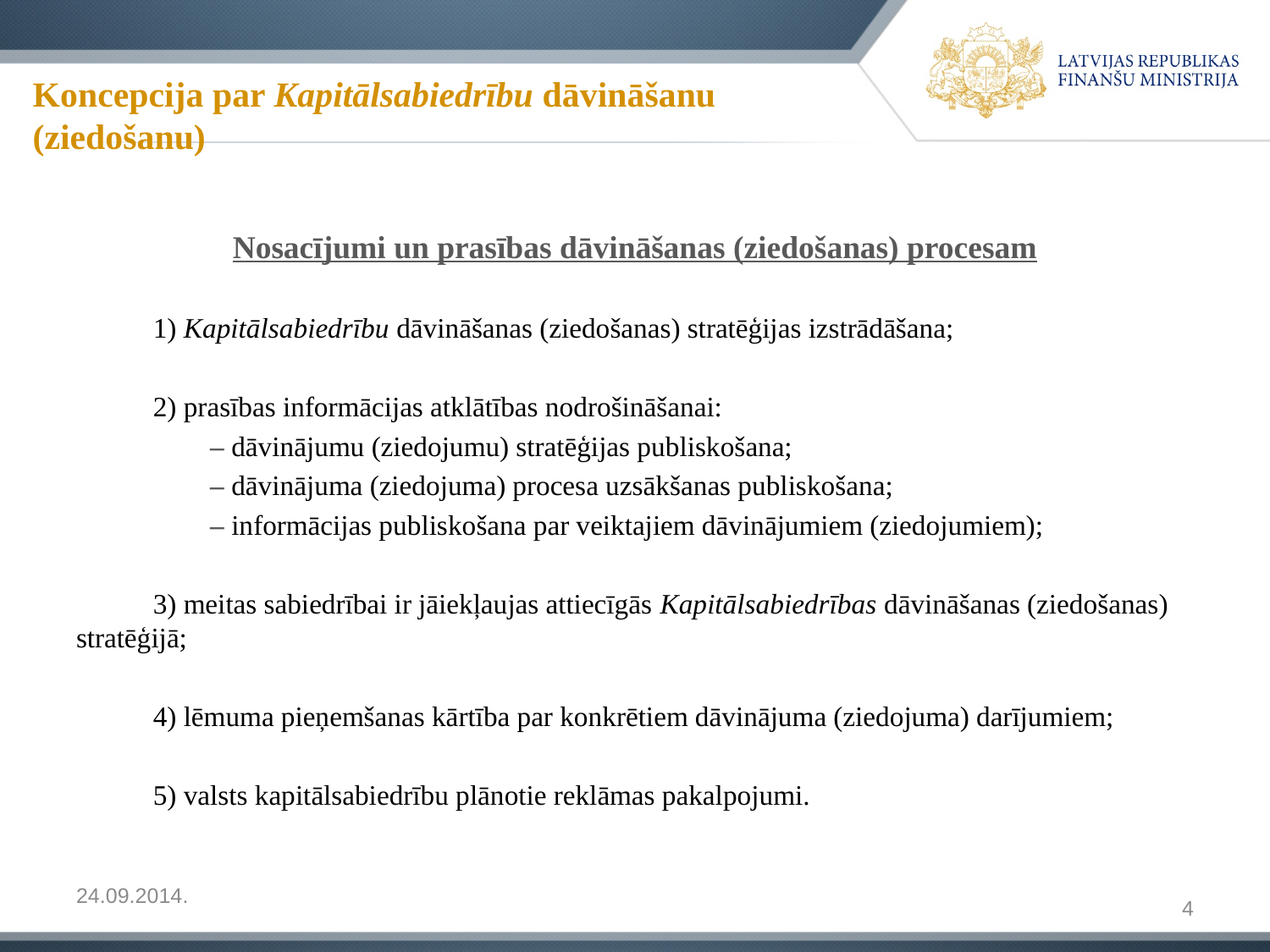

# Koncepcija par Kapitālsabiedrību dāvināšanu (ziedošanu)

Nosacījumi un prasības dāvināšanas (ziedošanas) procesam

           1) Kapitālsabiedrību dāvināšanas (ziedošanas) stratēģijas izstrādāšana;

           2) prasības informācijas atklātības nodrošināšanai:
	 – dāvinājumu (ziedojumu) stratēģijas publiskošana;
	 – dāvinājuma (ziedojuma) procesa uzsākšanas publiskošana;
	 – informācijas publiskošana par veiktajiem dāvinājumiem (ziedojumiem);

           3) meitas sabiedrībai ir jāiekļaujas attiecīgās Kapitālsabiedrības dāvināšanas (ziedošanas) stratēģijā;

           4) lēmuma pieņemšanas kārtība par konkrētiem dāvinājuma (ziedojuma) darījumiem;

           5) valsts kapitālsabiedrību plānotie reklāmas pakalpojumi.

24.09.2014.

4